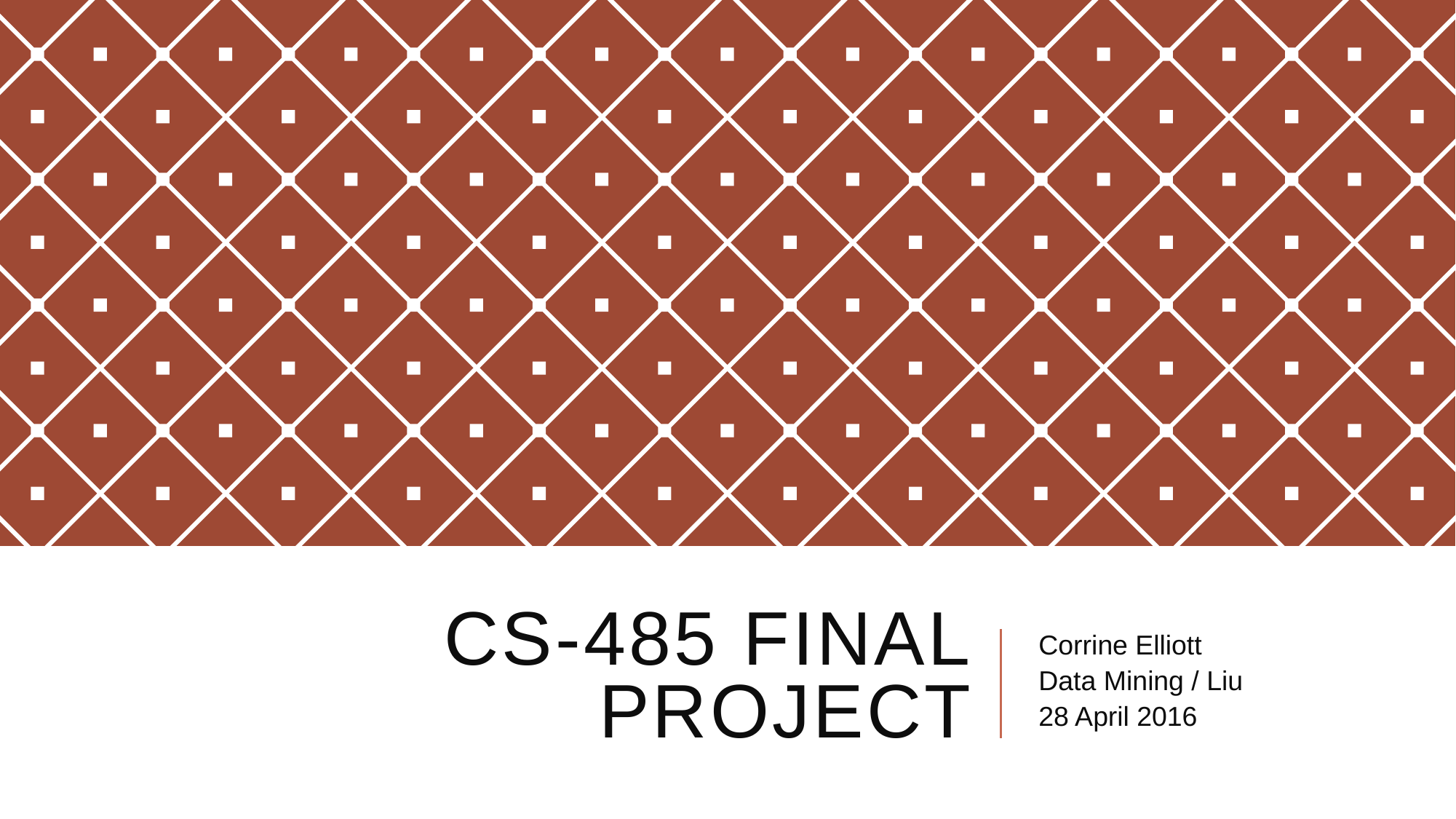

# CS-485 Final project
Corrine Elliott
Data Mining / Liu
28 April 2016